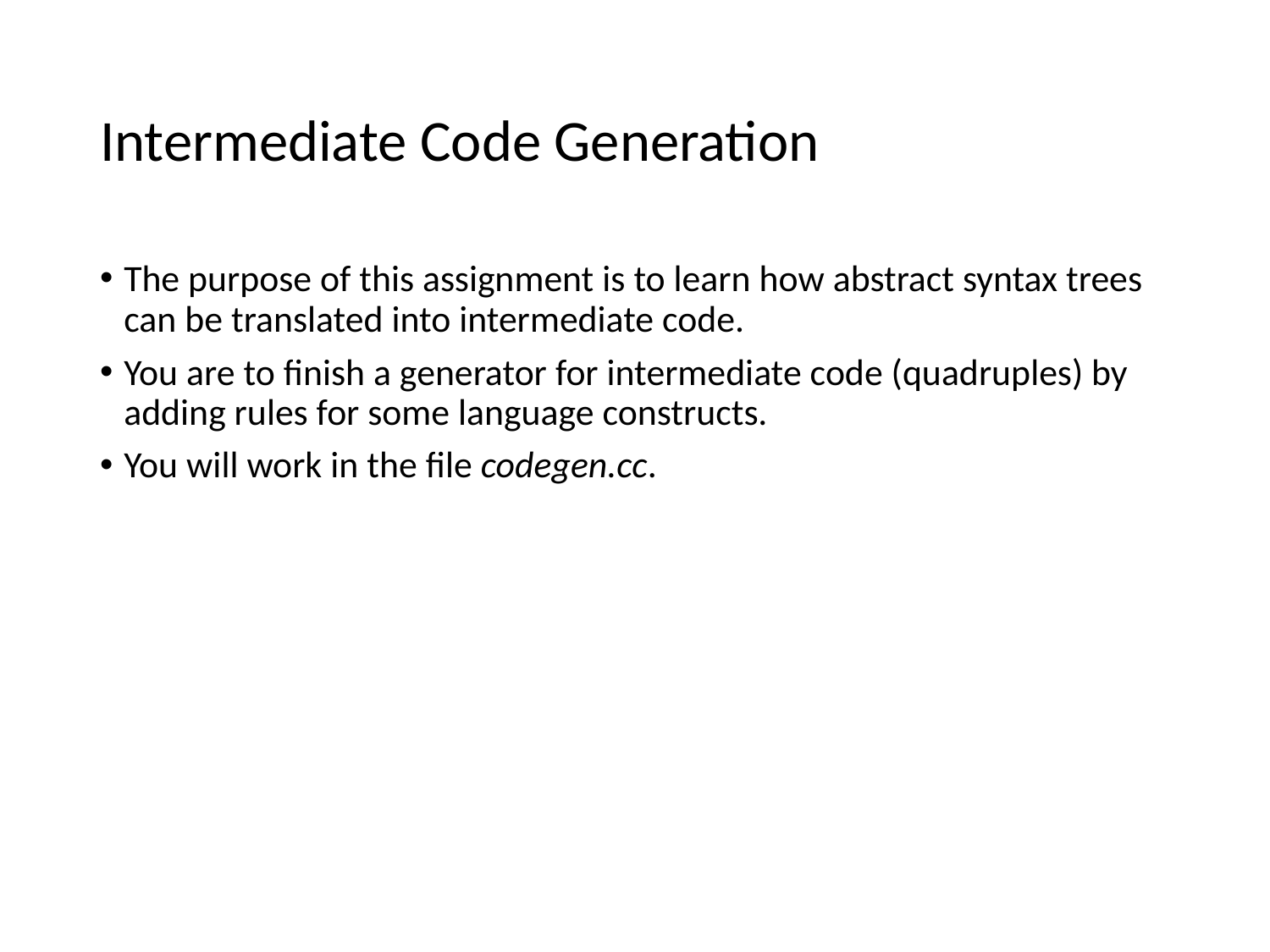

# Intermediate Code Generation
The purpose of this assignment is to learn how abstract syntax trees can be translated into intermediate code.
You are to finish a generator for intermediate code (quadruples) by adding rules for some language constructs.
You will work in the file codegen.cc.